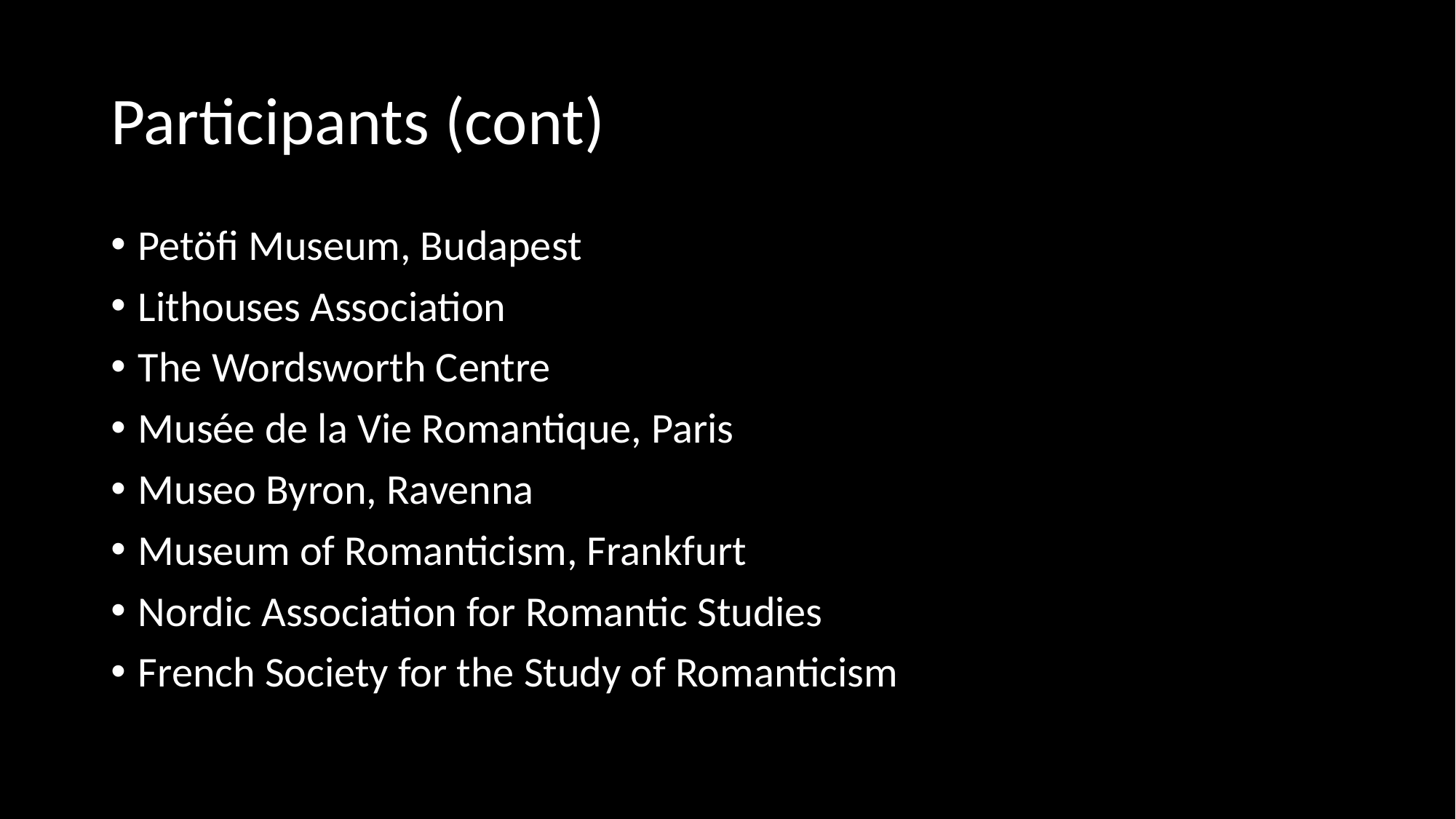

# Participants (cont)
Petöfi Museum, Budapest
Lithouses Association
The Wordsworth Centre
Musée de la Vie Romantique, Paris
Museo Byron, Ravenna
Museum of Romanticism, Frankfurt
Nordic Association for Romantic Studies
French Society for the Study of Romanticism